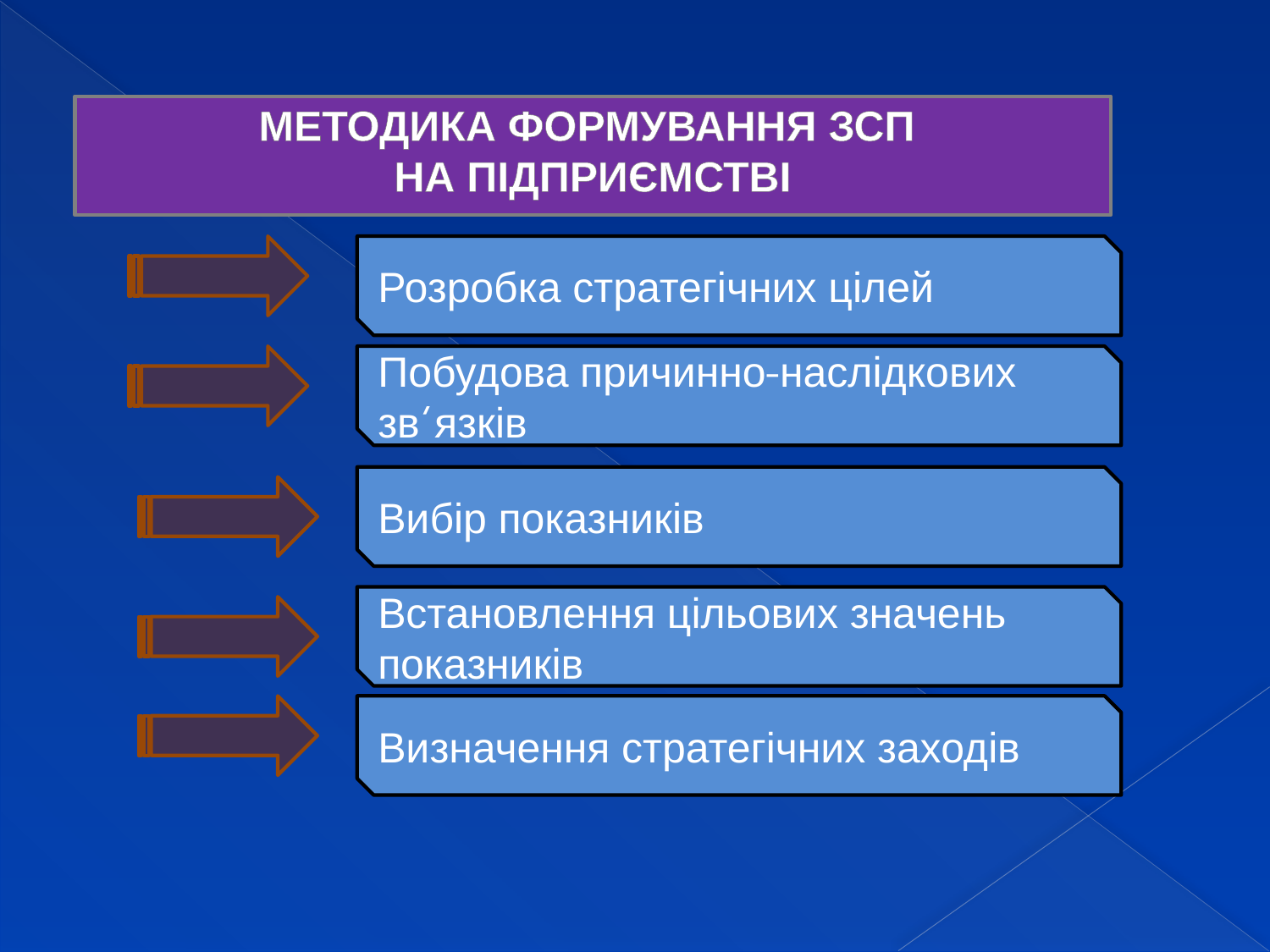

МЕТОДИКА ФОРМУВАННЯ ЗСП
НА ПІДПРИЄМСТВІ

Розробка стратегічних цілей

Побудова причинно-наслідкових зв’язків
Вибір показників

Встановлення цільових значень показників

Визначення стратегічних заходів